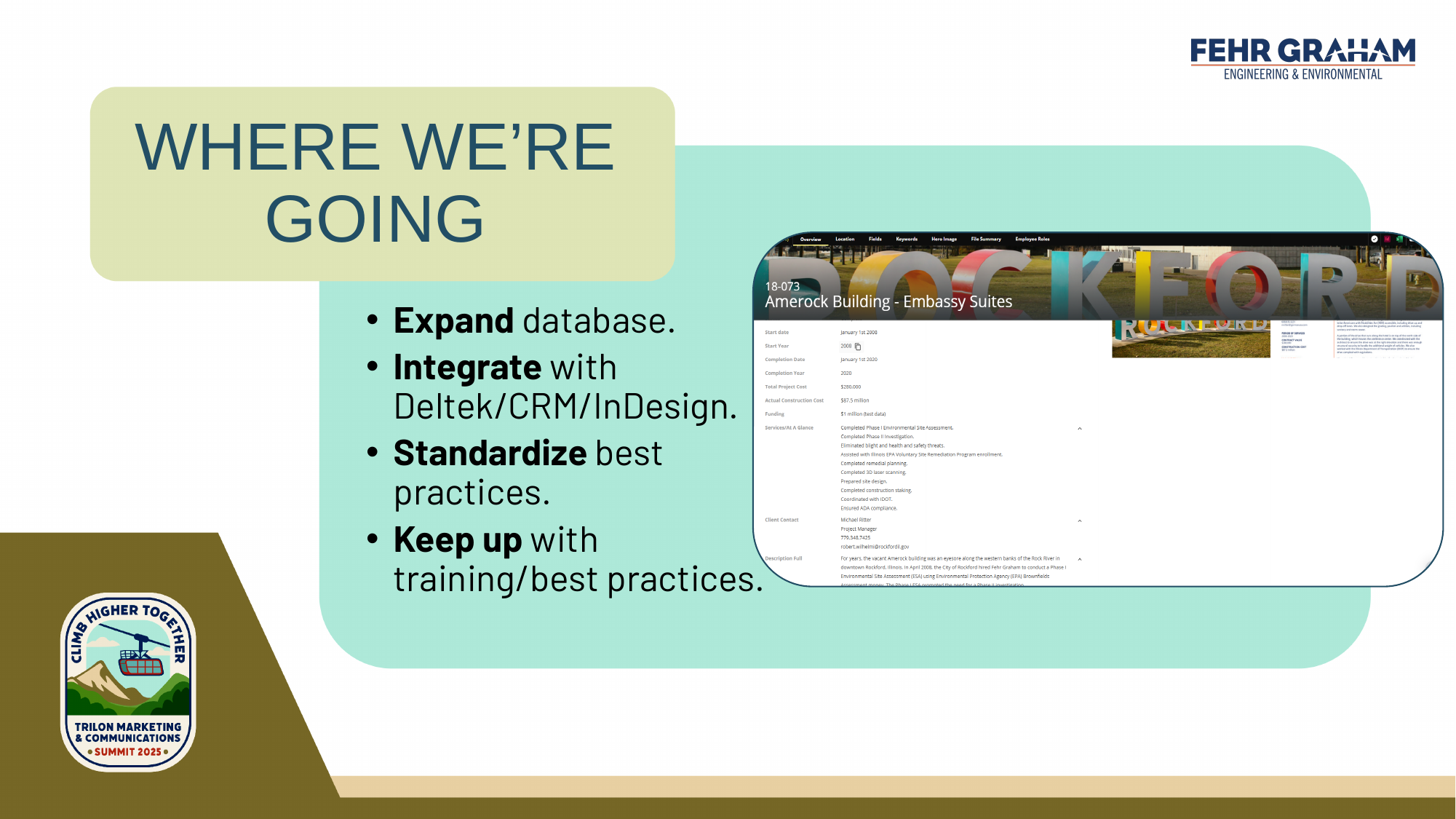

# WHERE WE’RE GOING

Expand database.
Integrate with Deltek/CRM/InDesign.
Standardize best practices.
Keep up with training/best practices.